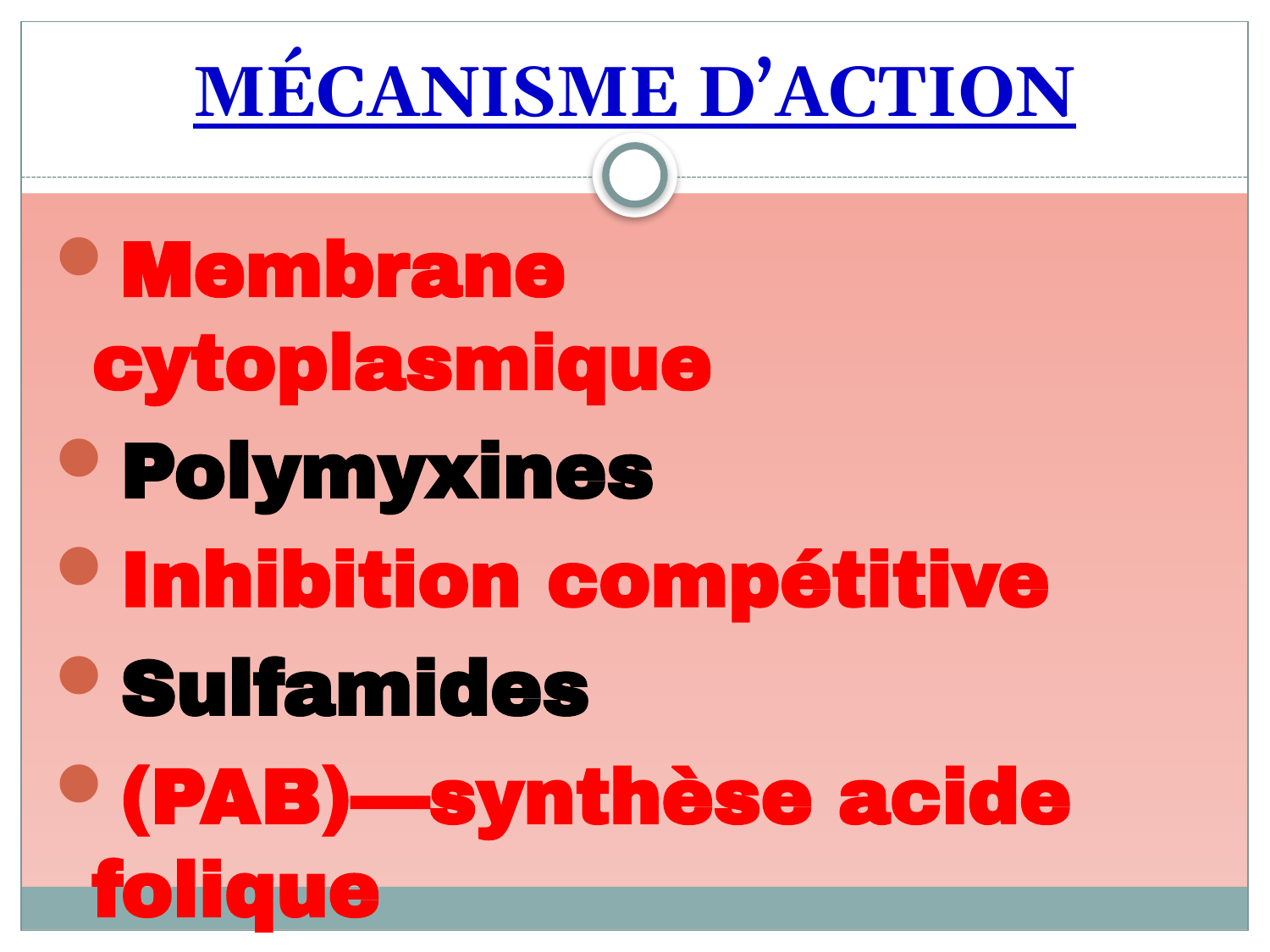

# MÉCANISME D’ACTION
Membrane cytoplasmique
Polymyxines
Inhibition compétitive
Sulfamides
(PAB)—synthèse acide folique